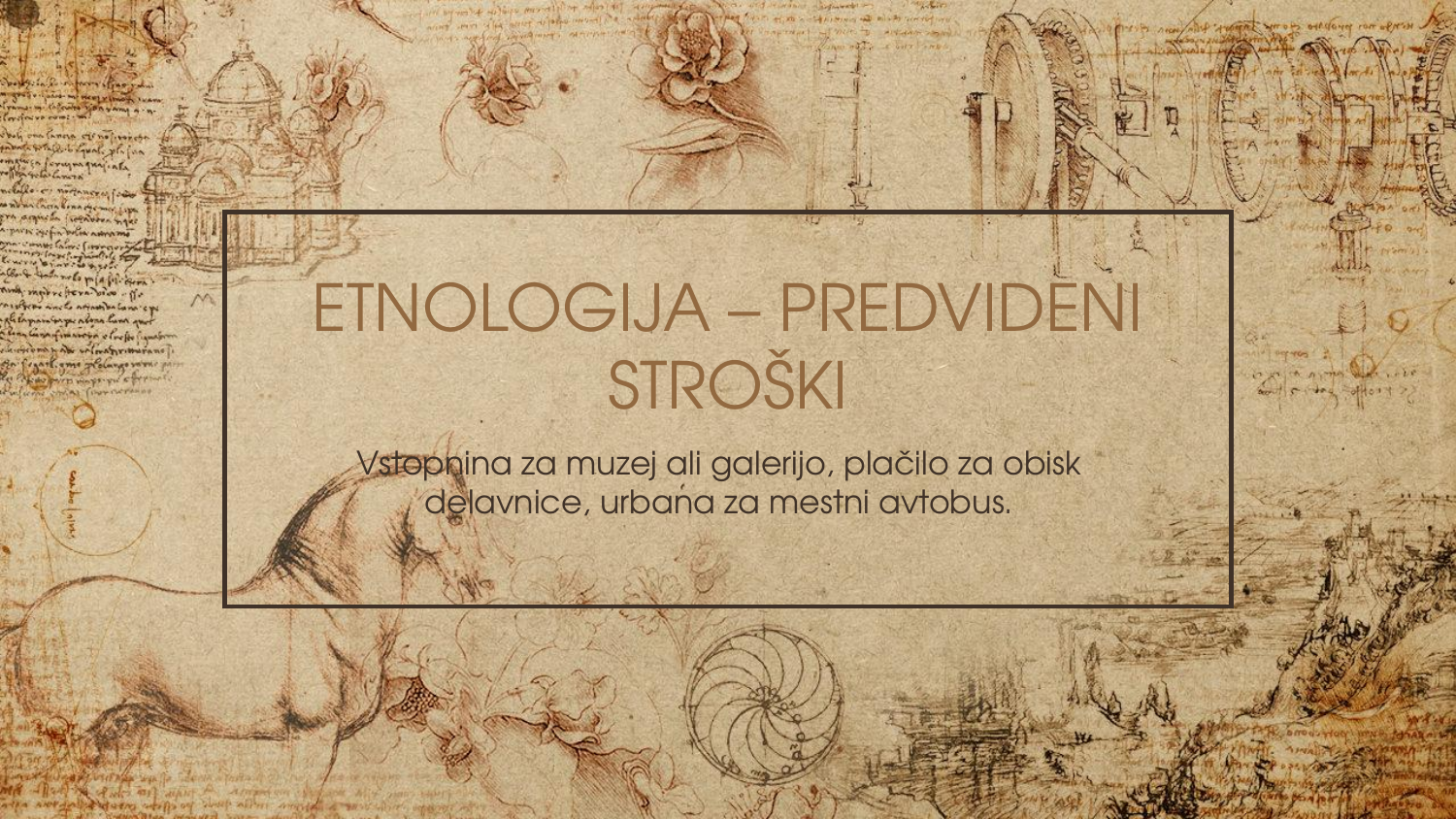

# ETNOLOGIJA – PREDVIDENI STROŠKI
Vstopnina za muzej ali galerijo, plačilo za obisk delavnice, urbana za mestni avtobus.